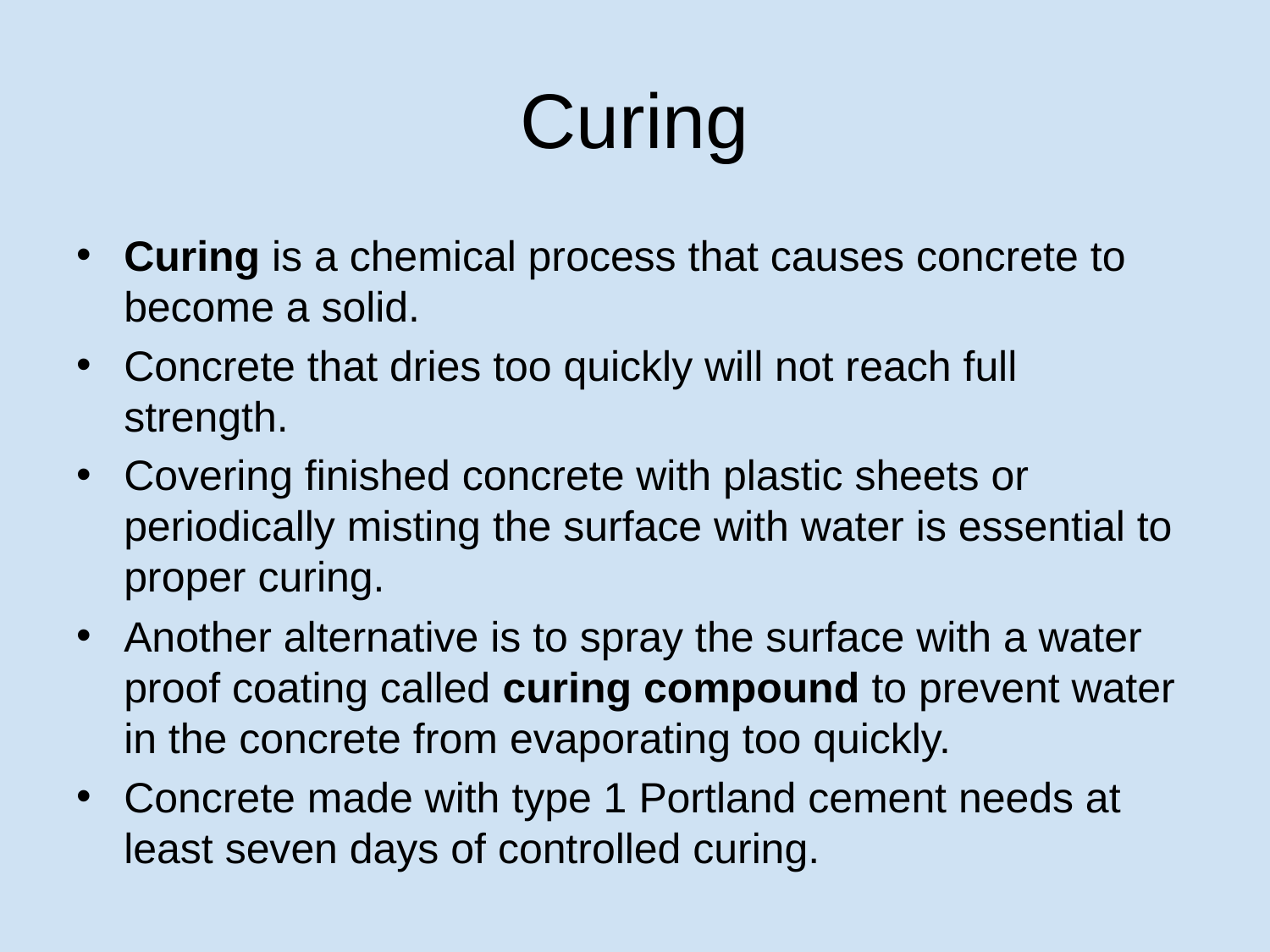

# Curing
Curing is a chemical process that causes concrete to become a solid.
Concrete that dries too quickly will not reach full strength.
Covering finished concrete with plastic sheets or periodically misting the surface with water is essential to proper curing.
Another alternative is to spray the surface with a water proof coating called curing compound to prevent water in the concrete from evaporating too quickly.
Concrete made with type 1 Portland cement needs at least seven days of controlled curing.